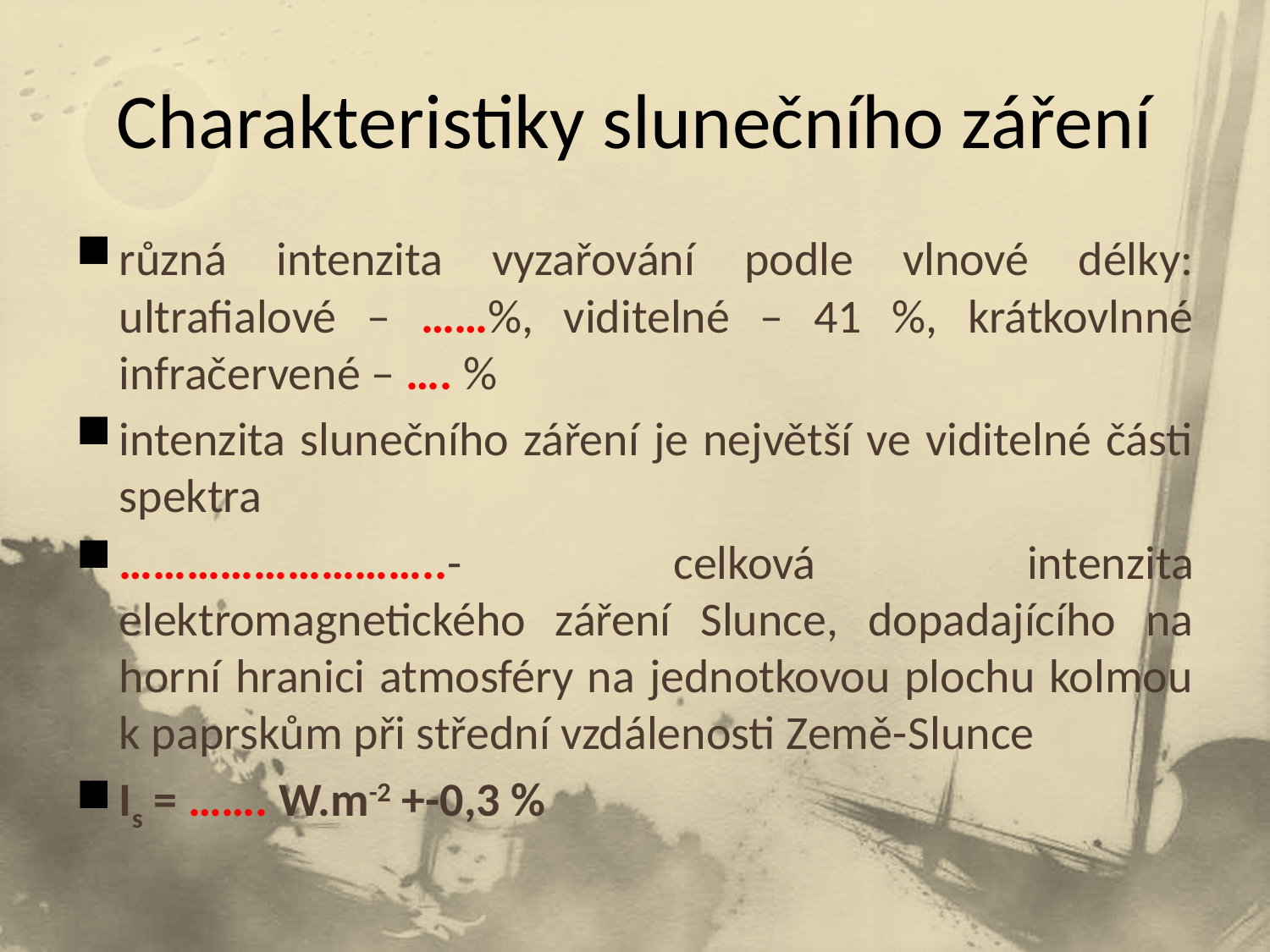

# Charakteristiky slunečního záření
různá intenzita vyzařování podle vlnové délky: ultrafialové – ……%, viditelné – 41 %, krátkovlnné infračervené – …. %
intenzita slunečního záření je největší ve viditelné části spektra
………………………..- celková intenzita elektromagnetického záření Slunce, dopadajícího na horní hranici atmosféry na jednotkovou plochu kolmou k paprskům při střední vzdálenosti Země-Slunce
Is = ……. W.m-2 +-0,3 %